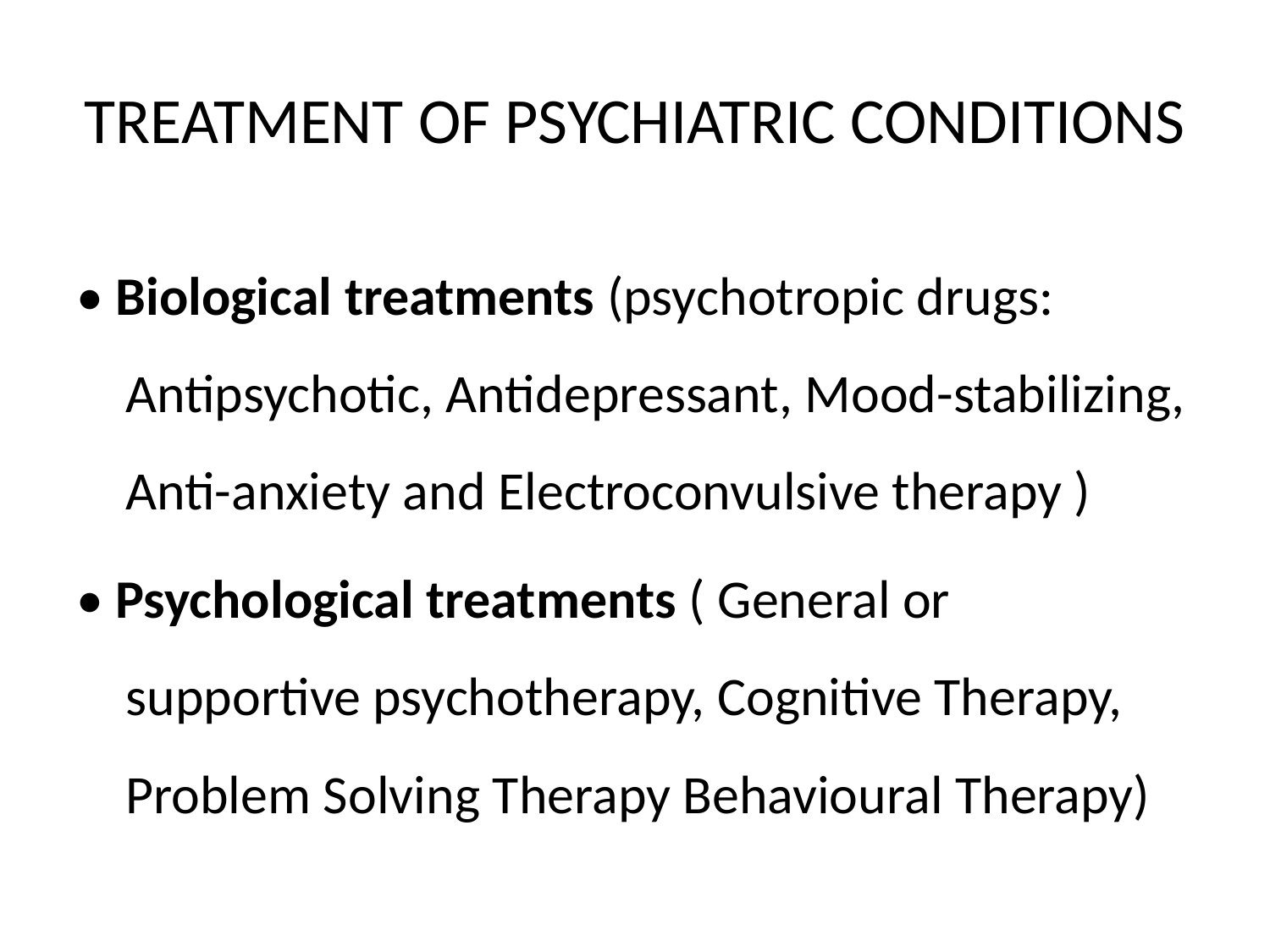

# TREATMENT OF PSYCHIATRIC CONDITIONS
• Biological treatments (psychotropic drugs: Antipsychotic, Antidepressant, Mood-stabilizing, Anti-anxiety and Electroconvulsive therapy )
• Psychological treatments ( General or supportive psychotherapy, Cognitive Therapy, Problem Solving Therapy Behavioural Therapy)